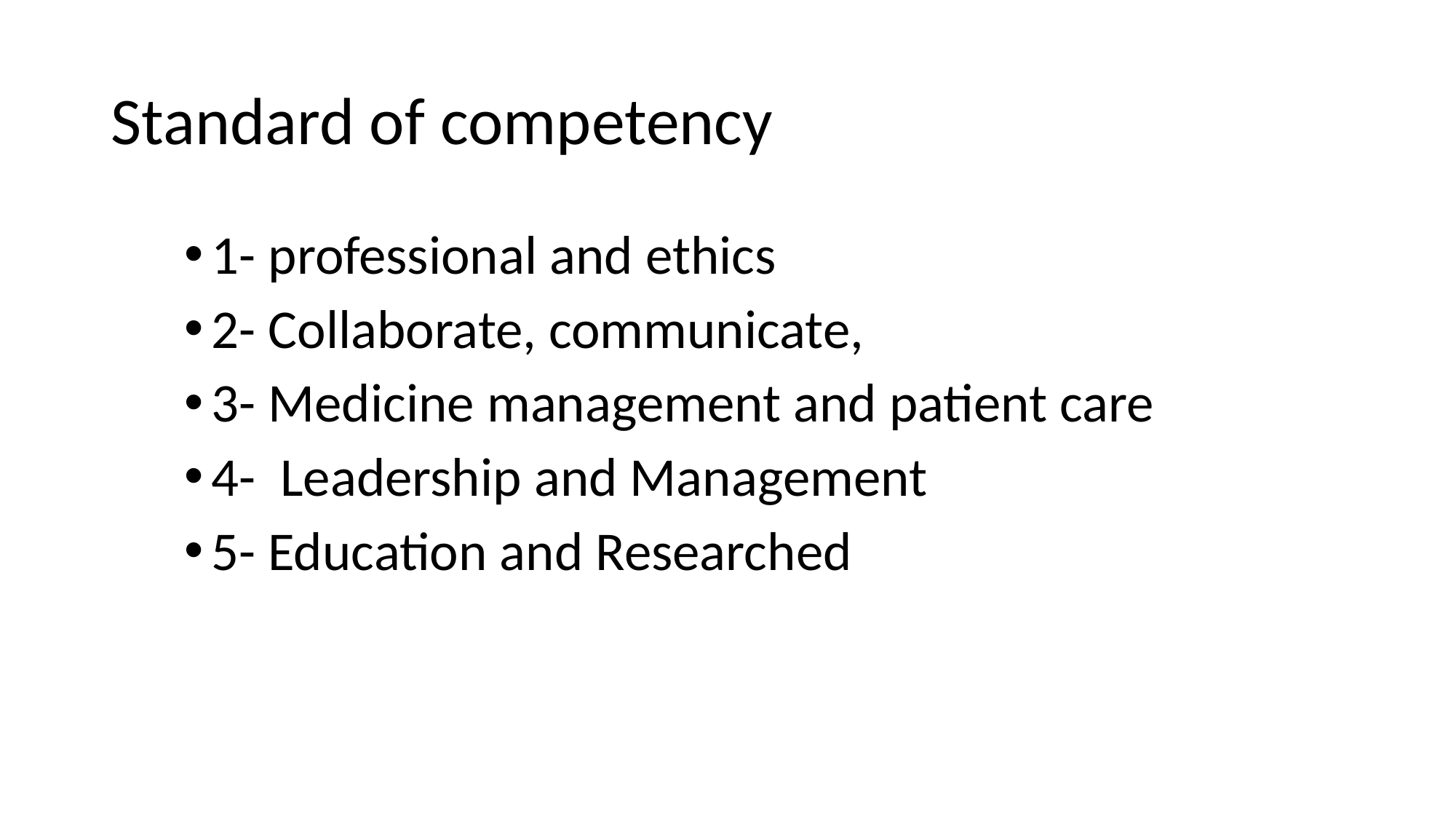

# Standard of competency
1- professional and ethics
2- Collaborate, communicate,
3- Medicine management and patient care
4-  Leadership and Management
5- Education and Researched